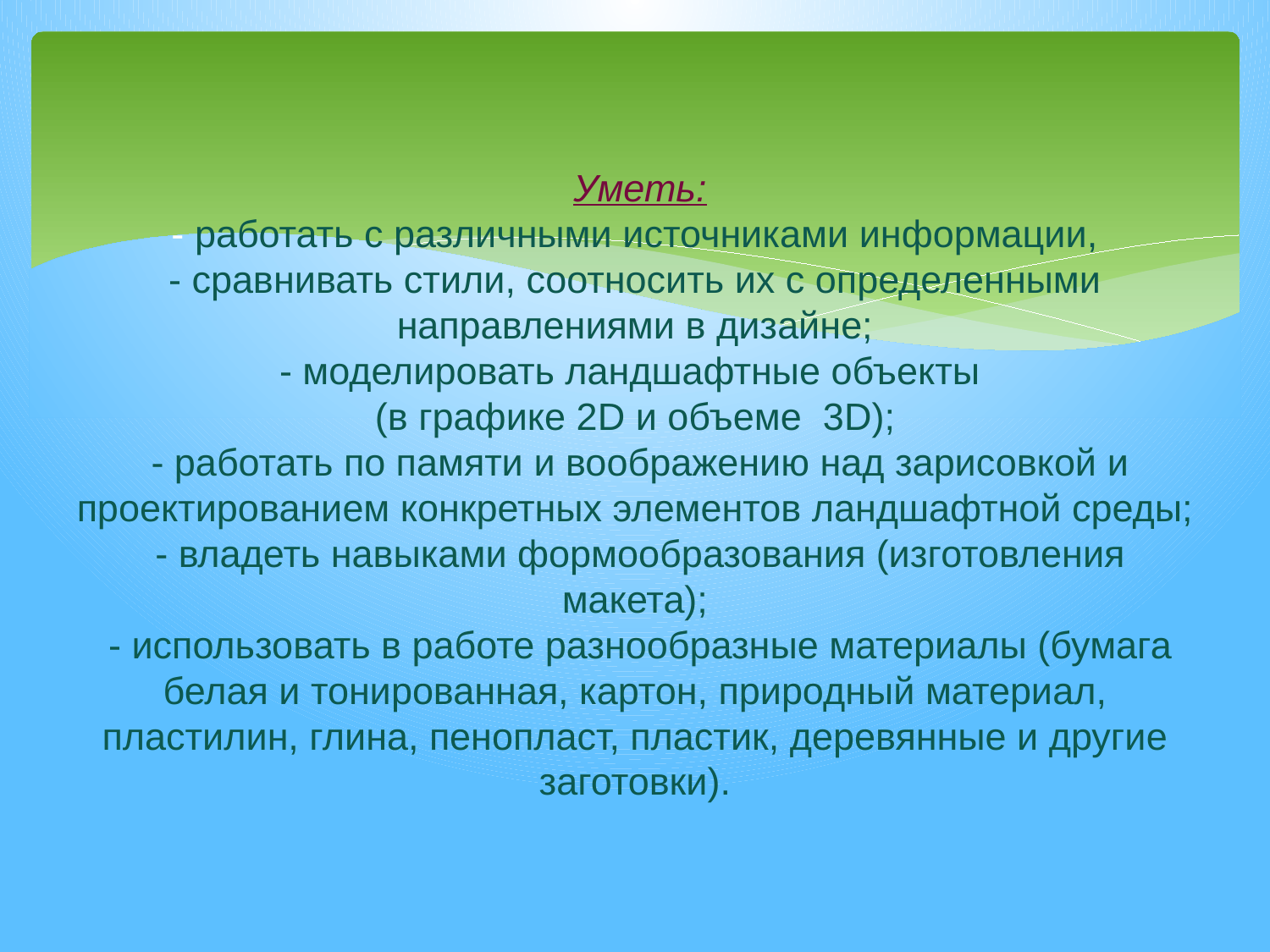

# Уметь: - работать с различными источниками информации, - сравнивать стили, соотносить их с определенными направлениями в дизайне; - моделировать ландшафтные объекты (в графике 2D и объеме  3D); - работать по памяти и воображению над зарисовкой и проектированием конкретных элементов ландшафтной среды; - владеть навыками формообразования (изготовления макета); - использовать в работе разнообразные материалы (бумага белая и тонированная, картон, природный материал, пластилин, глина, пенопласт, пластик, деревянные и другие заготовки).